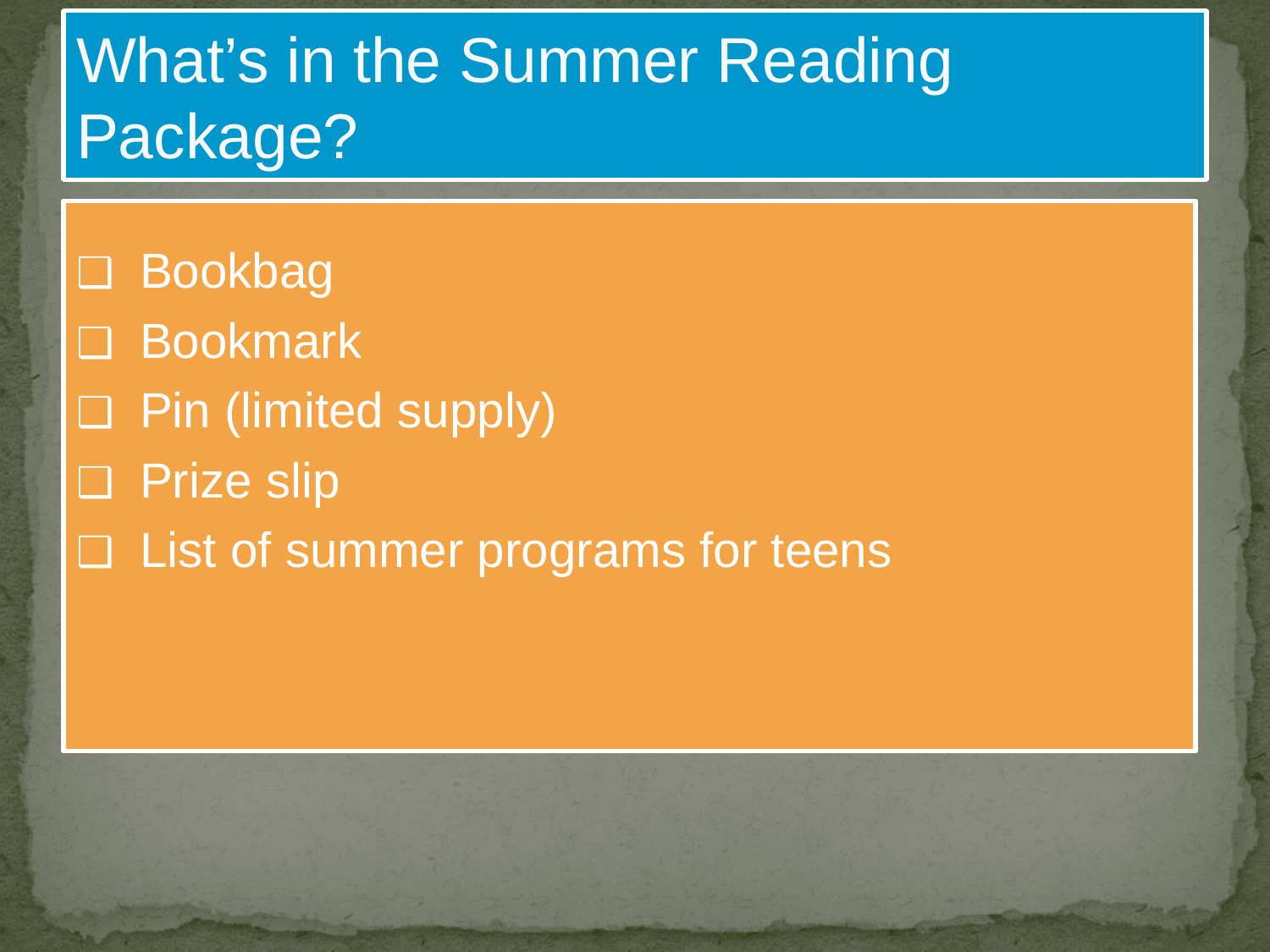

What’s in the Summer Reading Package?
#
Bookbag
Bookmark
Pin (limited supply)
Prize slip
List of summer programs for teens